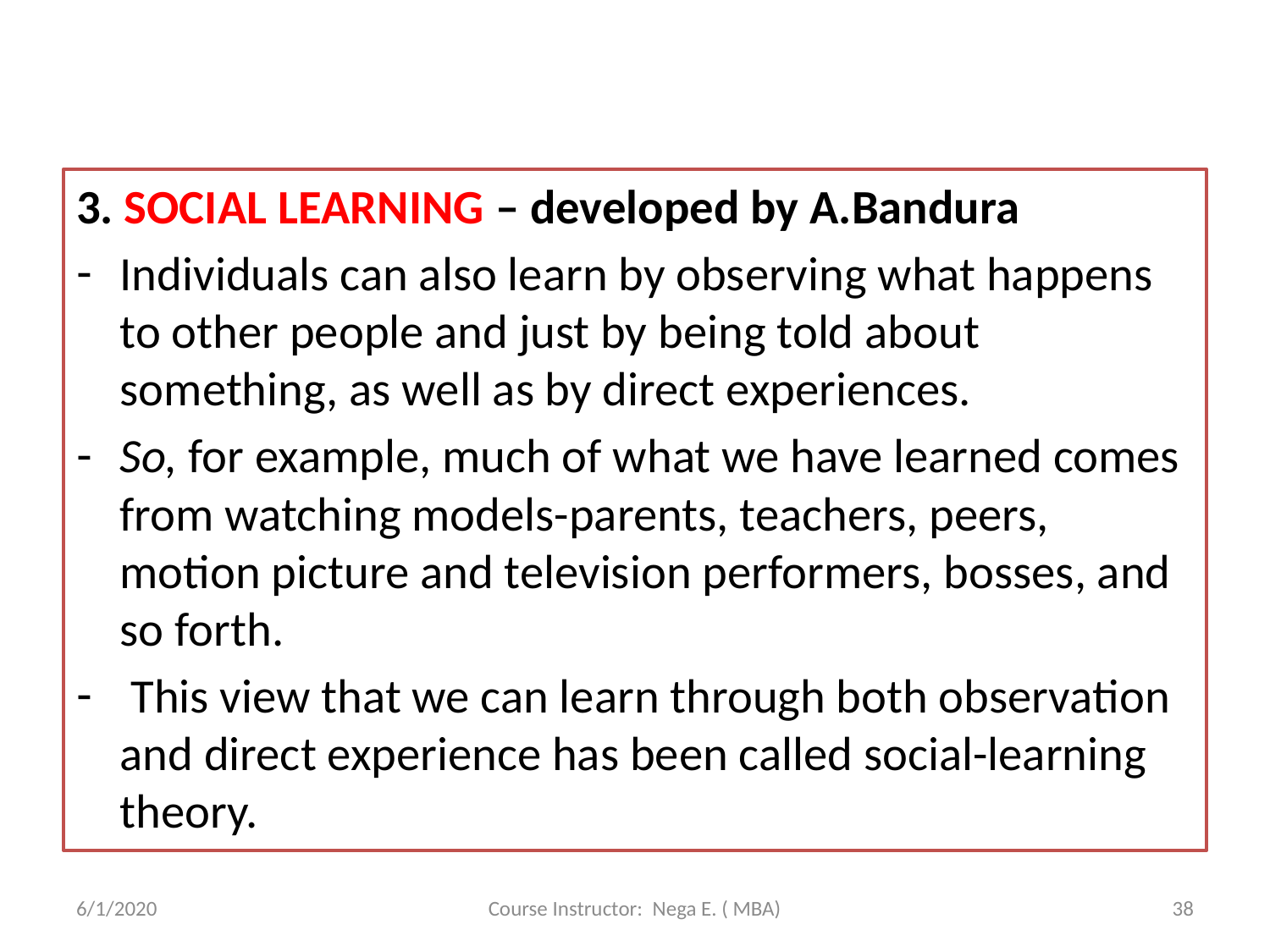

#
3. SOCIAL LEARNING – developed by A.Bandura
Individuals can also learn by observing what happens to other people and just by being told about something, as well as by direct experiences.
So, for example, much of what we have learned comes from watching models-parents, teachers, peers, motion picture and television performers, bosses, and so forth.
 This view that we can learn through both observation and direct experience has been called social-learning theory.

6/1/2020
Course Instructor:  Nega E. ( MBA)
38